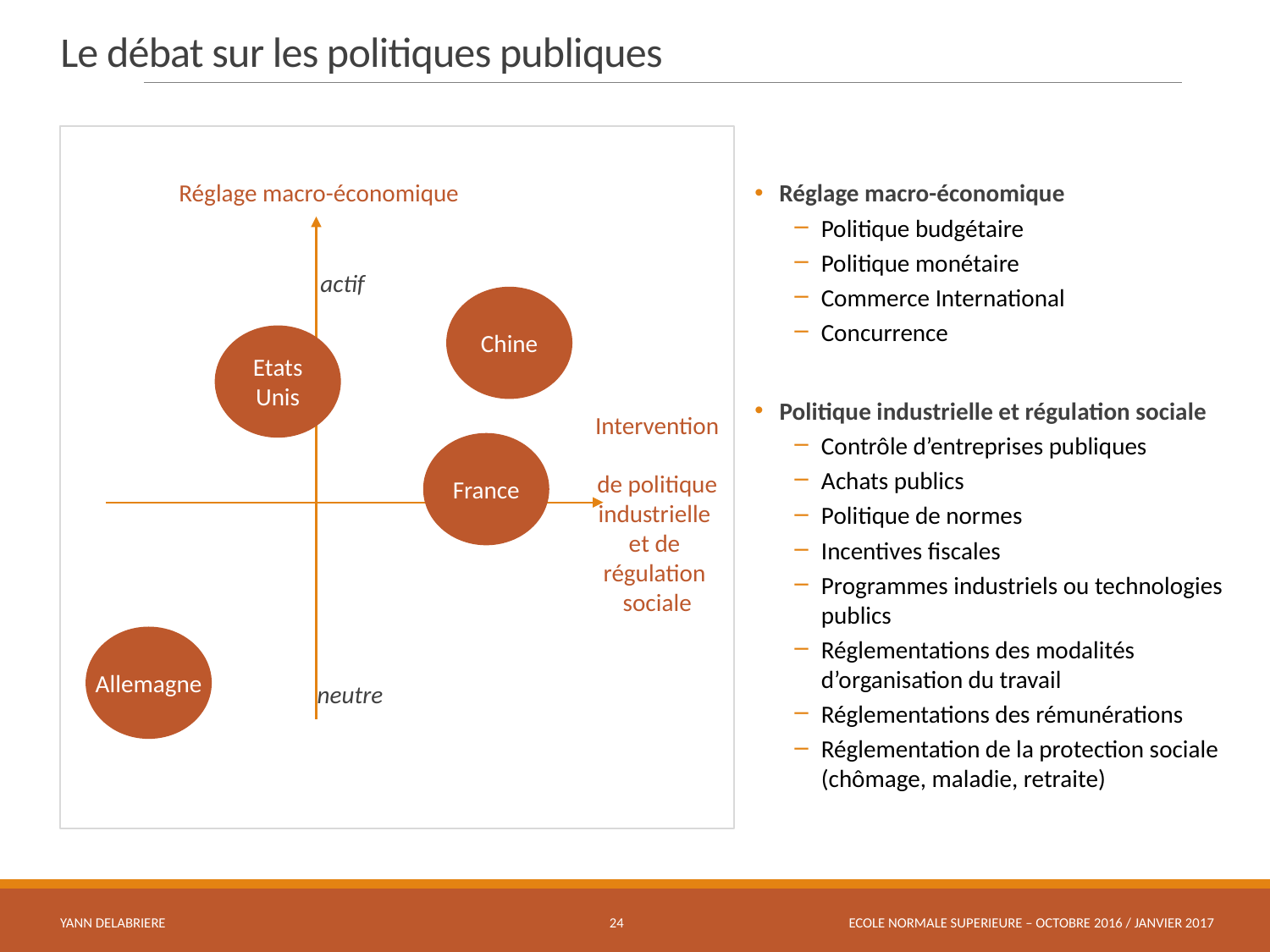

Le débat sur les politiques publiques

Réglage macro-économique
 Réglage macro-économique
Politique budgétaire
Politique monétaire
Commerce International
Concurrence

actif
Chine
Etats Unis
 Politique industrielle et régulation sociale
Contrôle d’entreprises publiques
Achats publics
Politique de normes
Incentives fiscales
Programmes industriels ou technologies
publics
Réglementations des modalités
d’organisation du travail
Réglementations des rémunérations
Réglementation de la protection sociale
(chômage, maladie, retraite)

Intervention
de politique industrielle
et de
régulation
sociale
France

Allemagne
neutre
YANN DELABRIERE
24
ECOLE NORMALE SUPERIEURE – OCTOBRE 2016 / JANVIER 2017